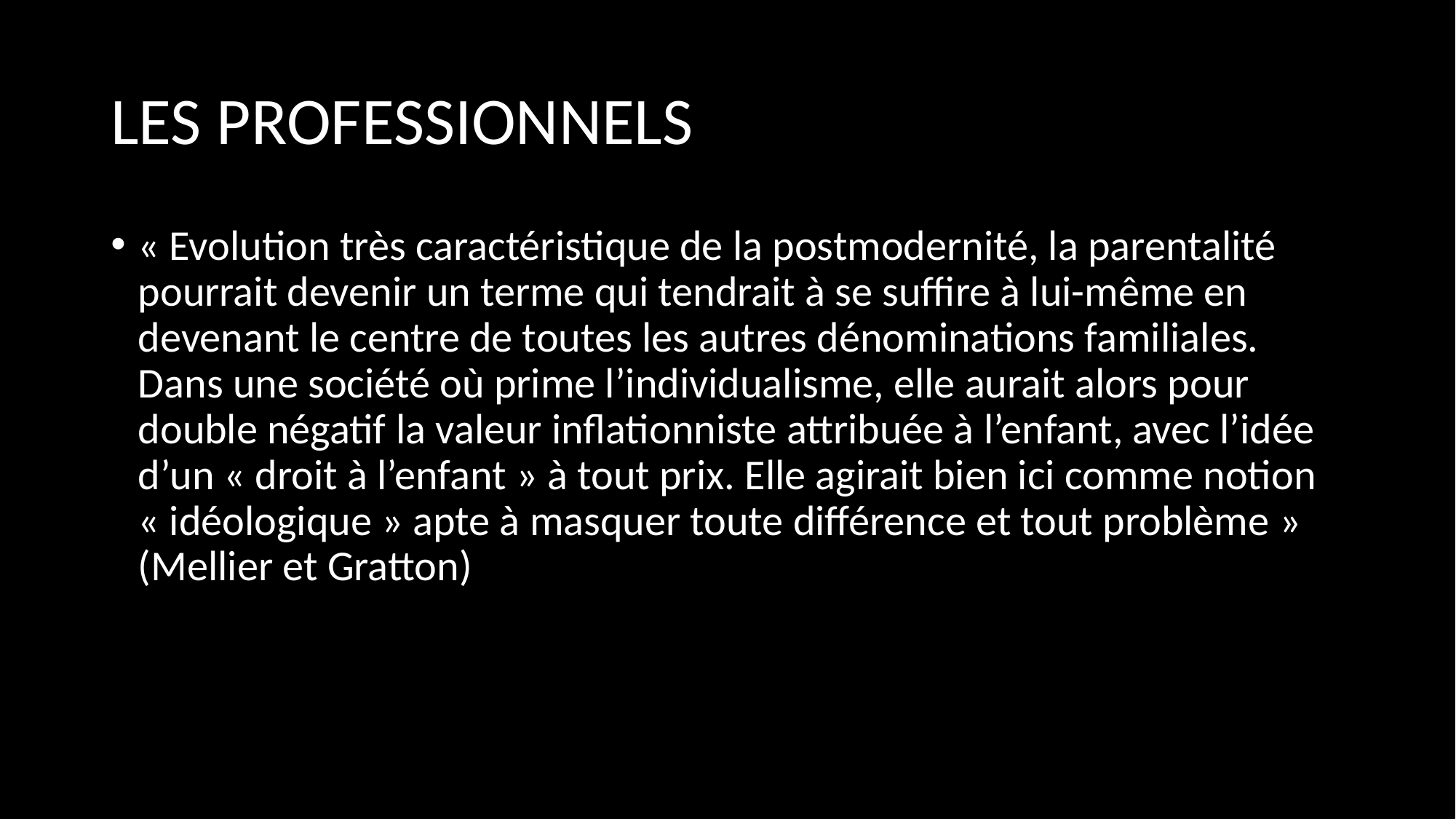

# LES PROFESSIONNELS
« Evolution très caractéristique de la postmodernité, la parentalité pourrait devenir un terme qui tendrait à se suffire à lui-même en devenant le centre de toutes les autres dénominations familiales. Dans une société où prime l’individualisme, elle aurait alors pour double négatif la valeur inflationniste attribuée à l’enfant, avec l’idée d’un « droit à l’enfant » à tout prix. Elle agirait bien ici comme notion « idéologique » apte à masquer toute différence et tout problème » (Mellier et Gratton)